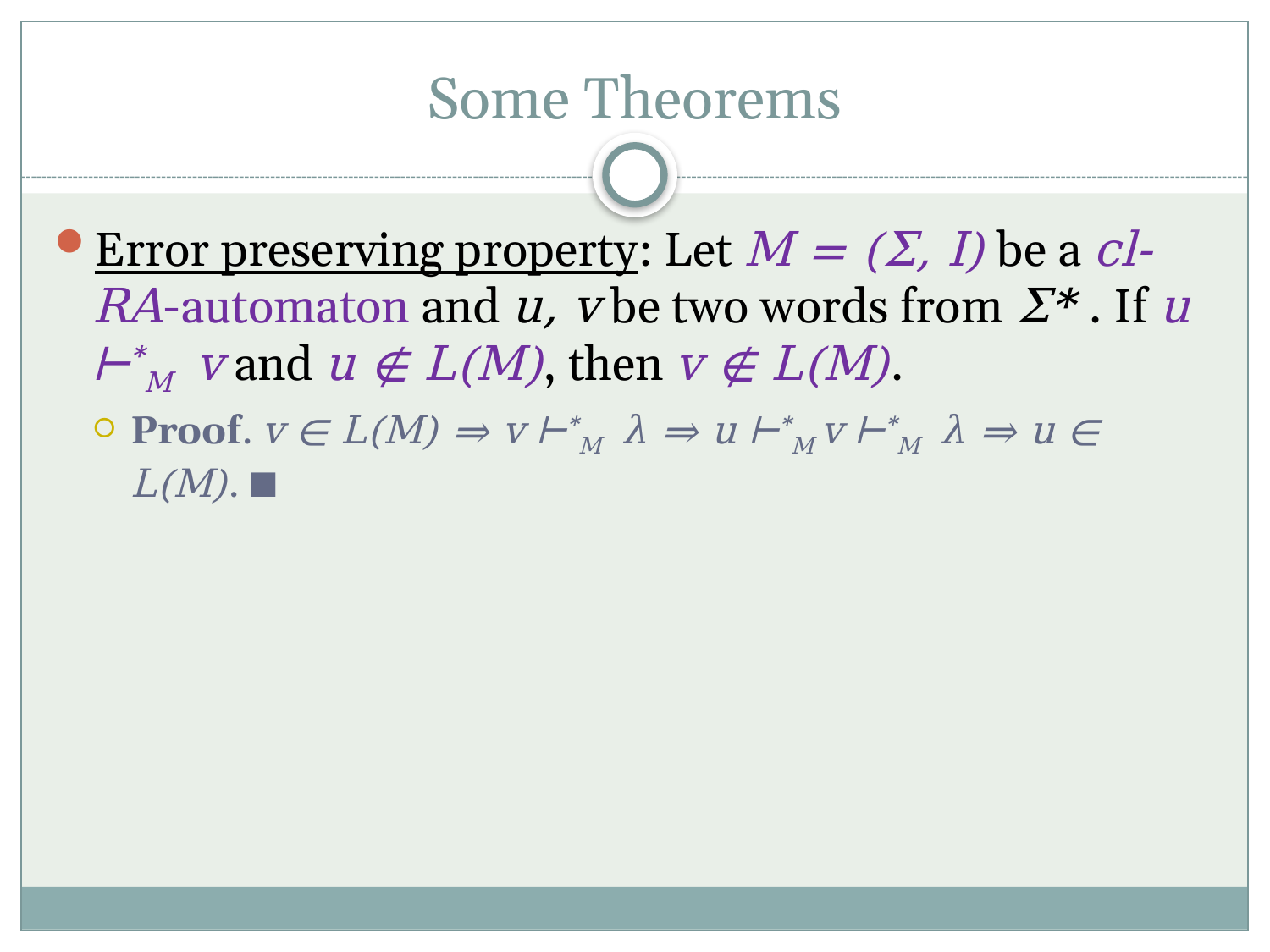

# Some Theorems
Error preserving property: Let M = (Σ, I) be a cl-RA-automaton and u, v be two words from Σ* . If u ⊢*M  v and u ∉ L(M), then v ∉ L(M).
Proof. v ∊ L(M) ⇒ v ⊢*M  λ ⇒ u ⊢*M v ⊢*M  λ ⇒ u ∊ L(M). ∎